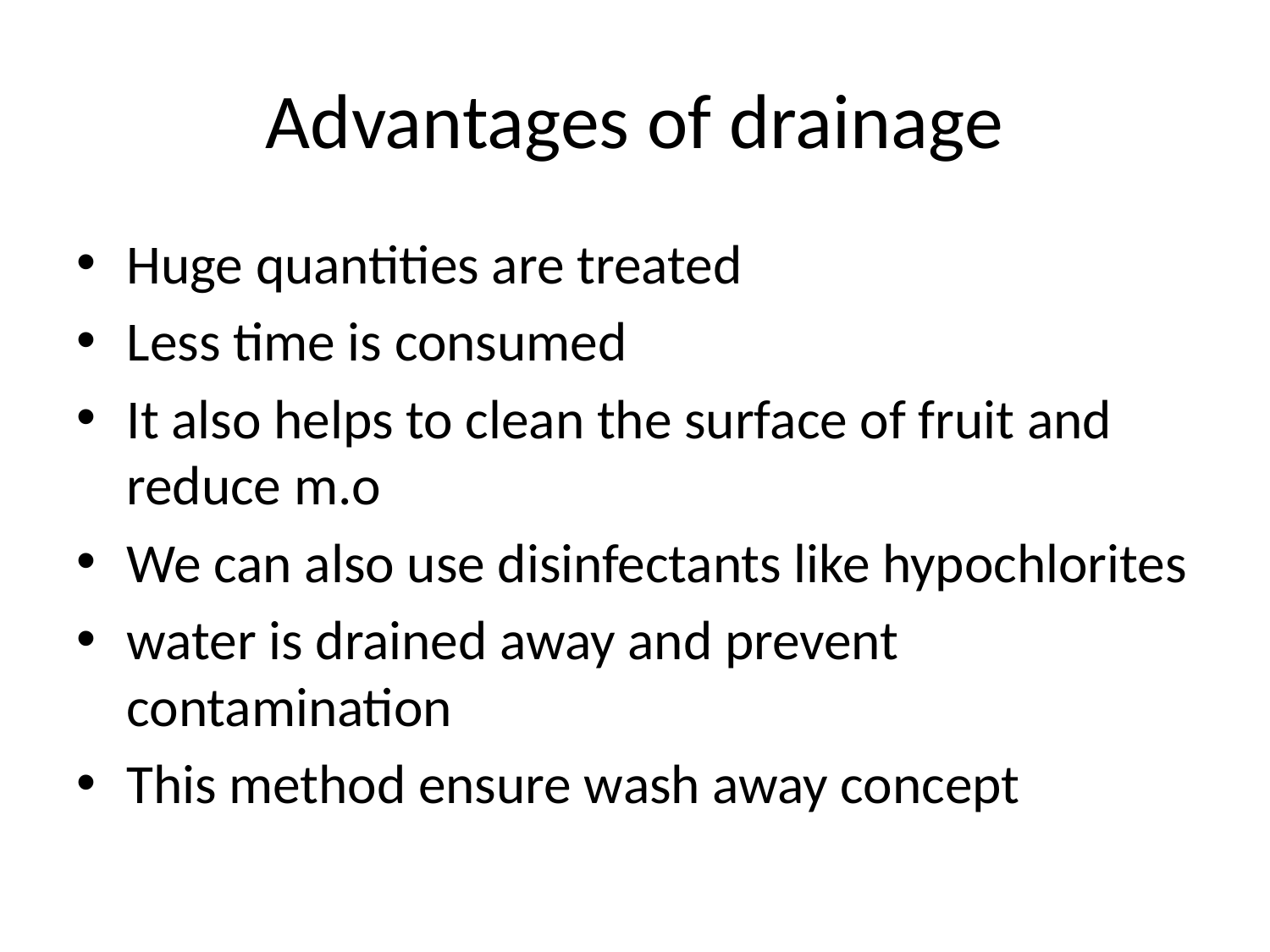

# Advantages of drainage
Huge quantities are treated
Less time is consumed
It also helps to clean the surface of fruit and reduce m.o
We can also use disinfectants like hypochlorites
water is drained away and prevent contamination
This method ensure wash away concept